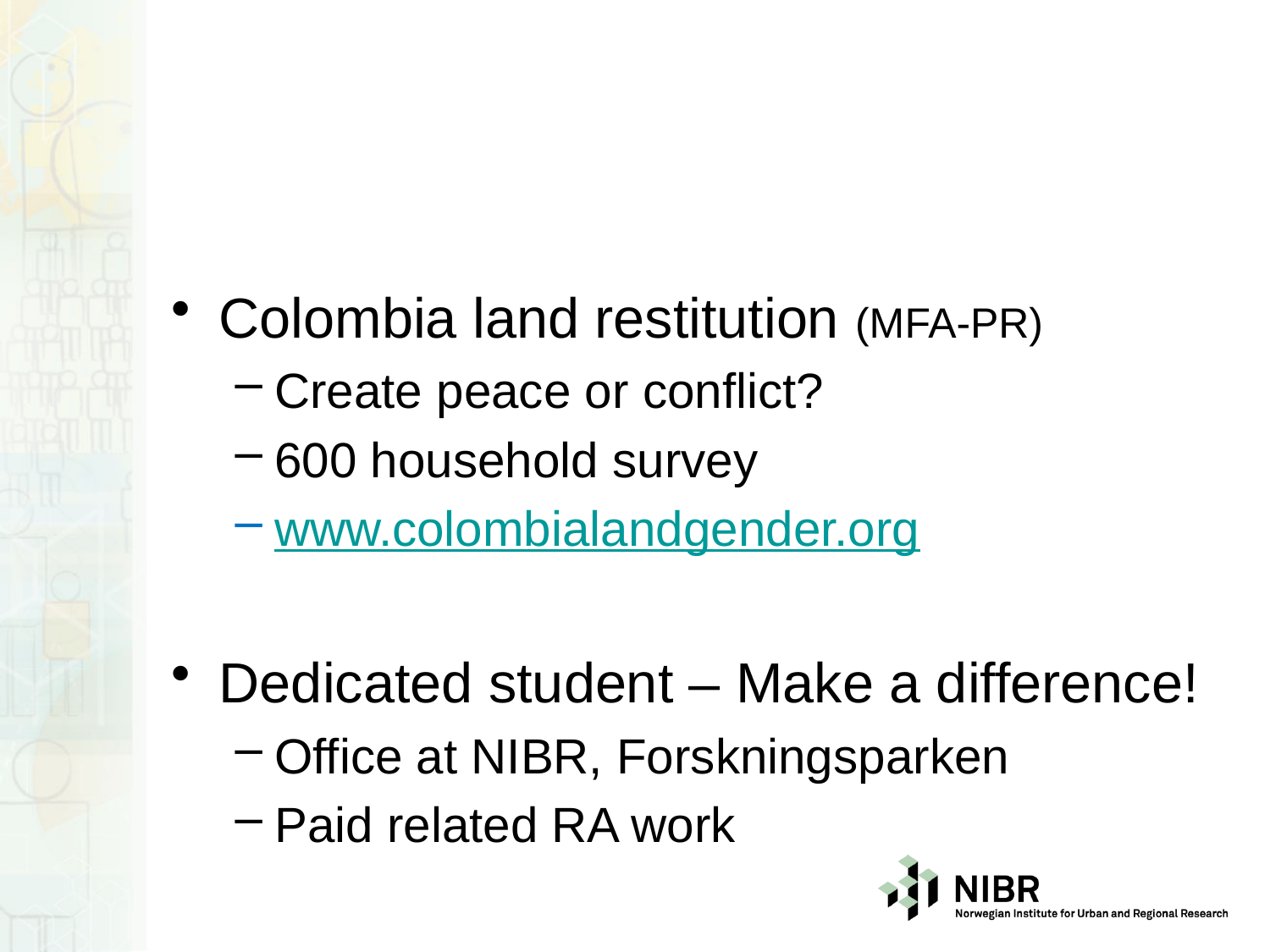

#
Colombia land restitution (MFA-PR)
Create peace or conflict?
600 household survey
www.colombialandgender.org

Dedicated student – Make a difference!
Office at NIBR, Forskningsparken
Paid related RA work